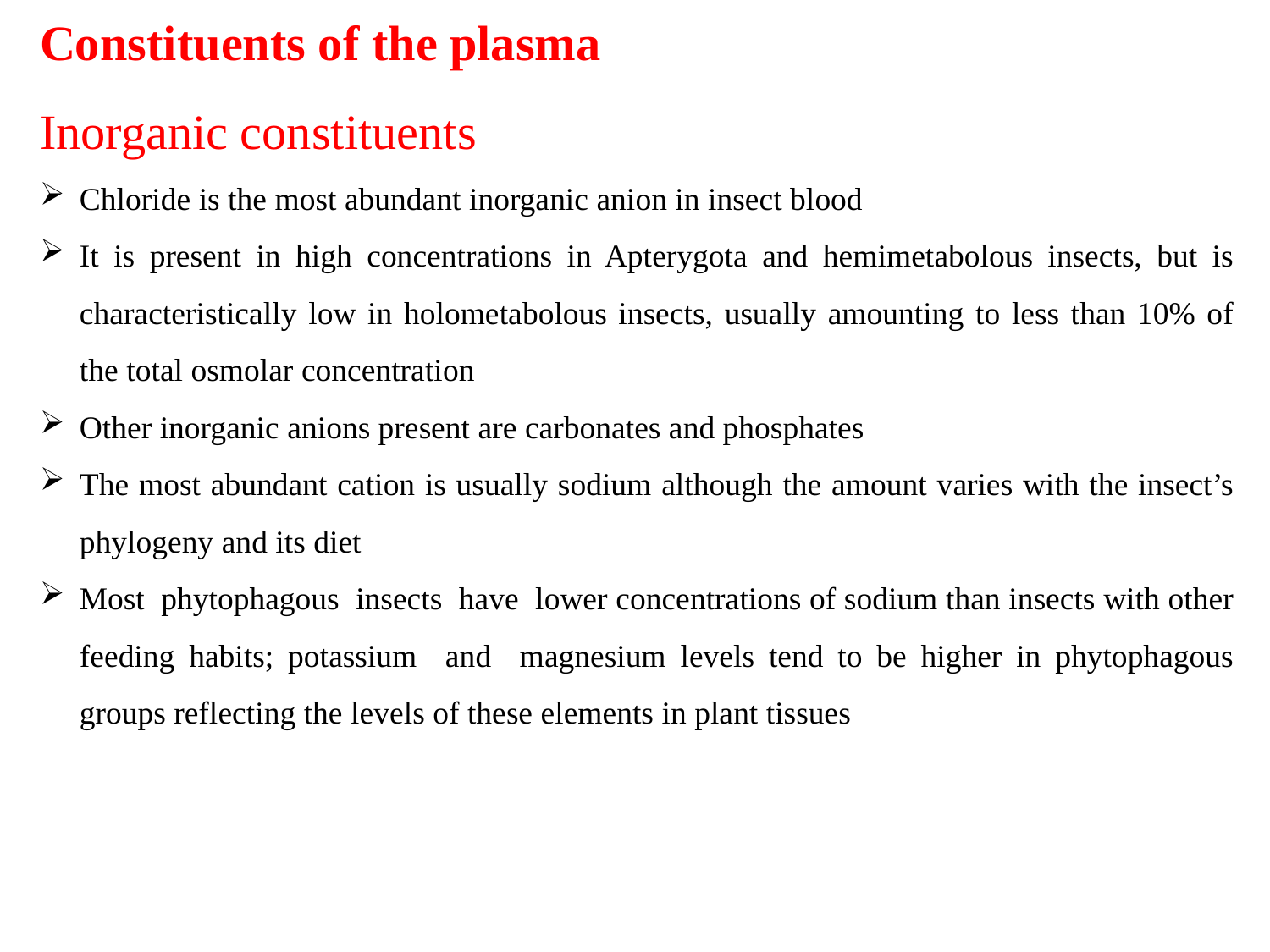

Constituents of the plasma
Inorganic constituents
Chloride is the most abundant inorganic anion in insect blood
It is present in high concentrations in Apterygota and hemimetabolous insects, but is characteristically low in holometabolous insects, usually amounting to less than 10% of the total osmolar concentration
Other inorganic anions present are carbonates and phosphates
The most abundant cation is usually sodium although the amount varies with the insect’s phylogeny and its diet
Most  phytophagous  insects  have  lower concentrations of sodium than insects with other feeding habits; potassium  and  magnesium levels tend to be higher in phytophagous groups reflecting the levels of these elements in plant tissues